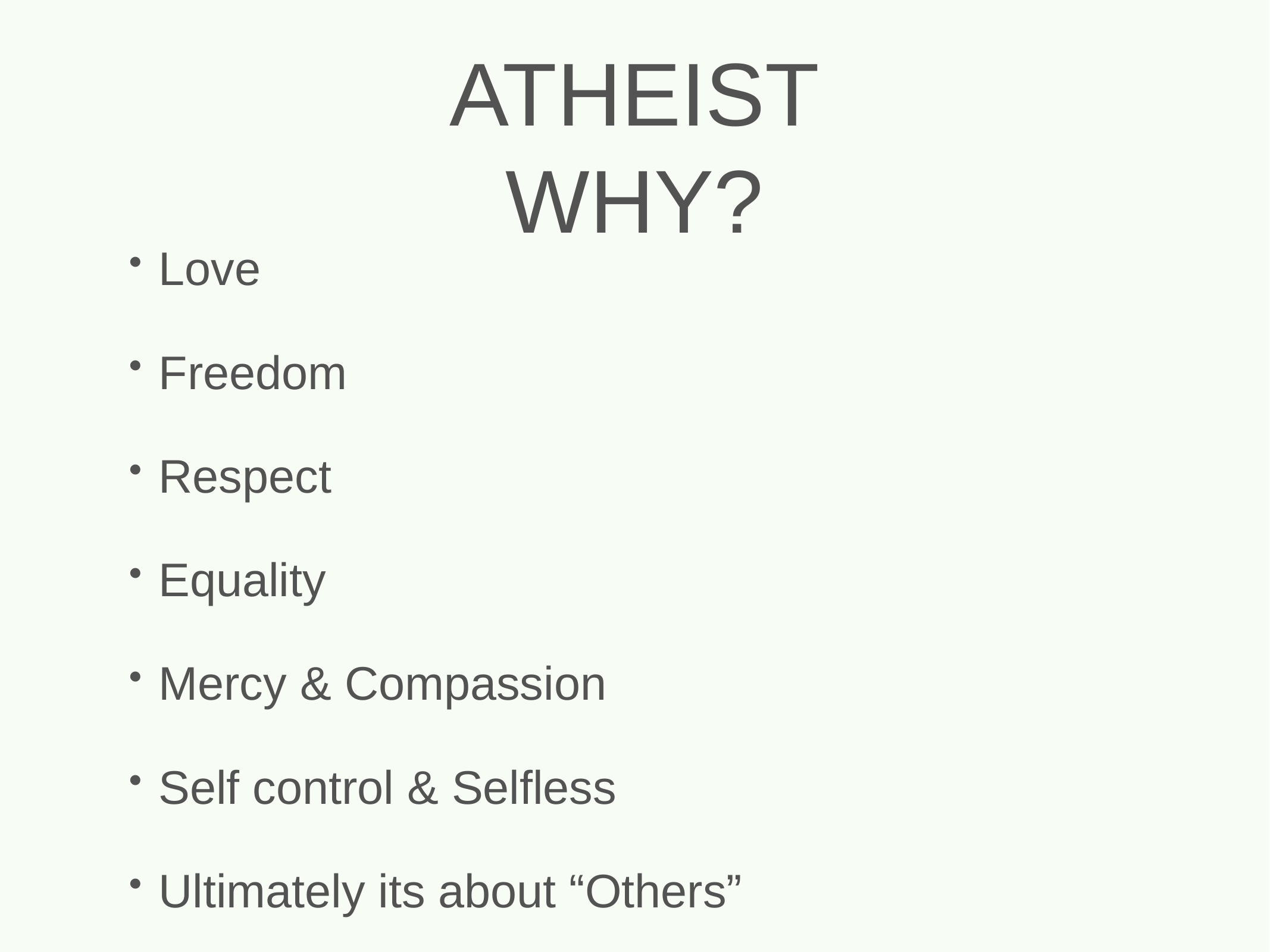

# Atheist
Why?
Love
Freedom
Respect
Equality
Mercy & Compassion
Self control & Selfless
Ultimately its about “Others”